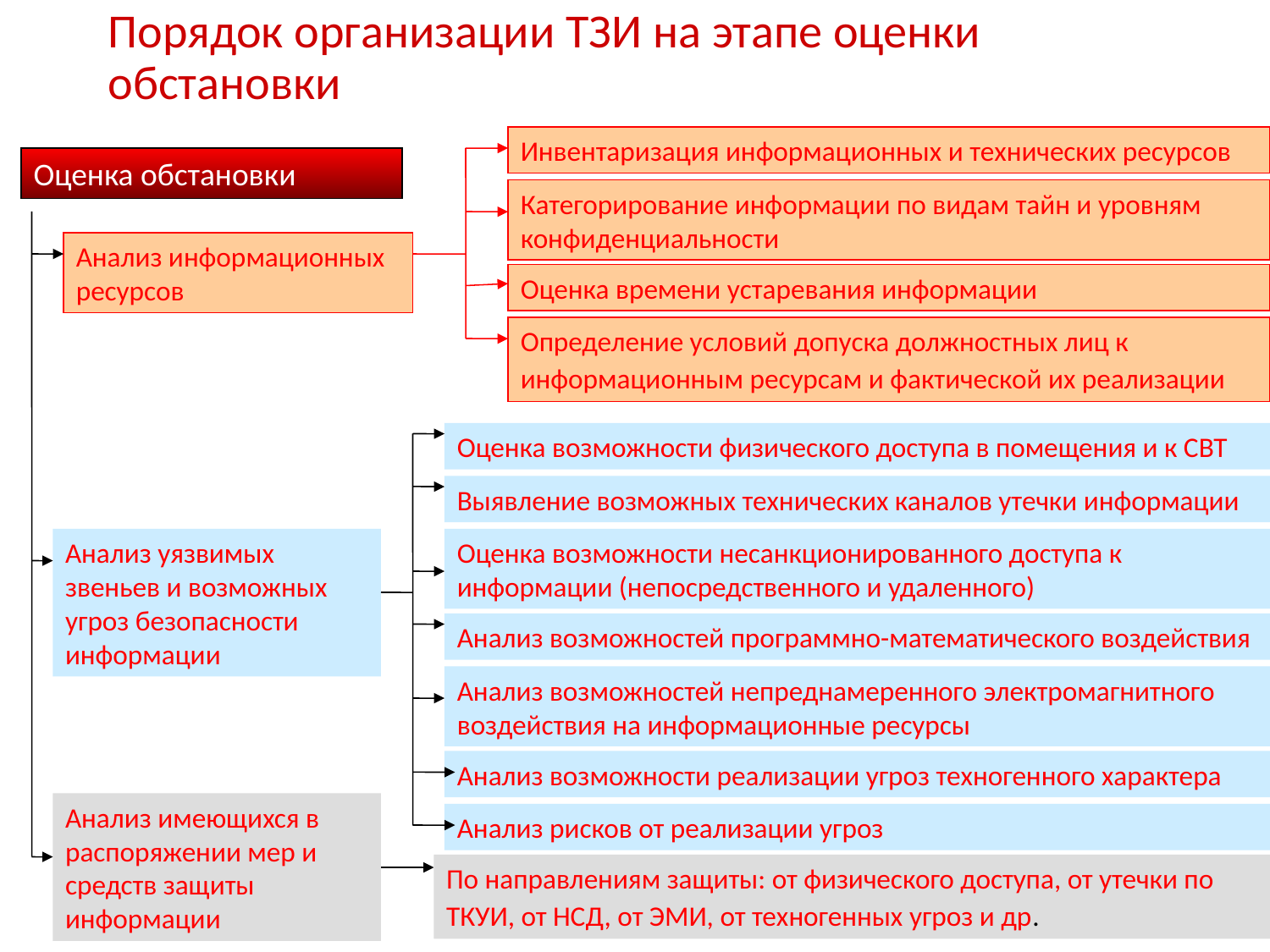

# Порядок организации ТЗИ на этапе оценки обстановки
Инвентаризация информационных и технических ресурсов
Оценка обстановки

Категорирование информации по видам тайн и уровням конфиденциальности

Анализ информационных ресурсов

Оценка времени устаревания информации

Определение условий допуска должностных лиц к информационным ресурсам и фактической их реализации

Оценка возможности физического доступа в помещения и к СВТ

Выявление возможных технических каналов утечки информации

Анализ уязвимых звеньев и возможных угроз безопасности информации
Оценка возможности несанкционированного доступа к информации (непосредственного и удаленного)
Анализ возможностей программно-математического воздействия
Анализ возможностей непреднамеренного электромагнитного воздействия на информационные ресурсы
Анализ возможности реализации угроз техногенного характера
Анализ имеющихся в распоряжении мер и средств защиты информации
Анализ рисков от реализации угроз
По направлениям защиты: от физического доступа, от утечки по ТКУИ, от НСД, от ЭМИ, от техногенных угроз и др.

23.11.2024
87